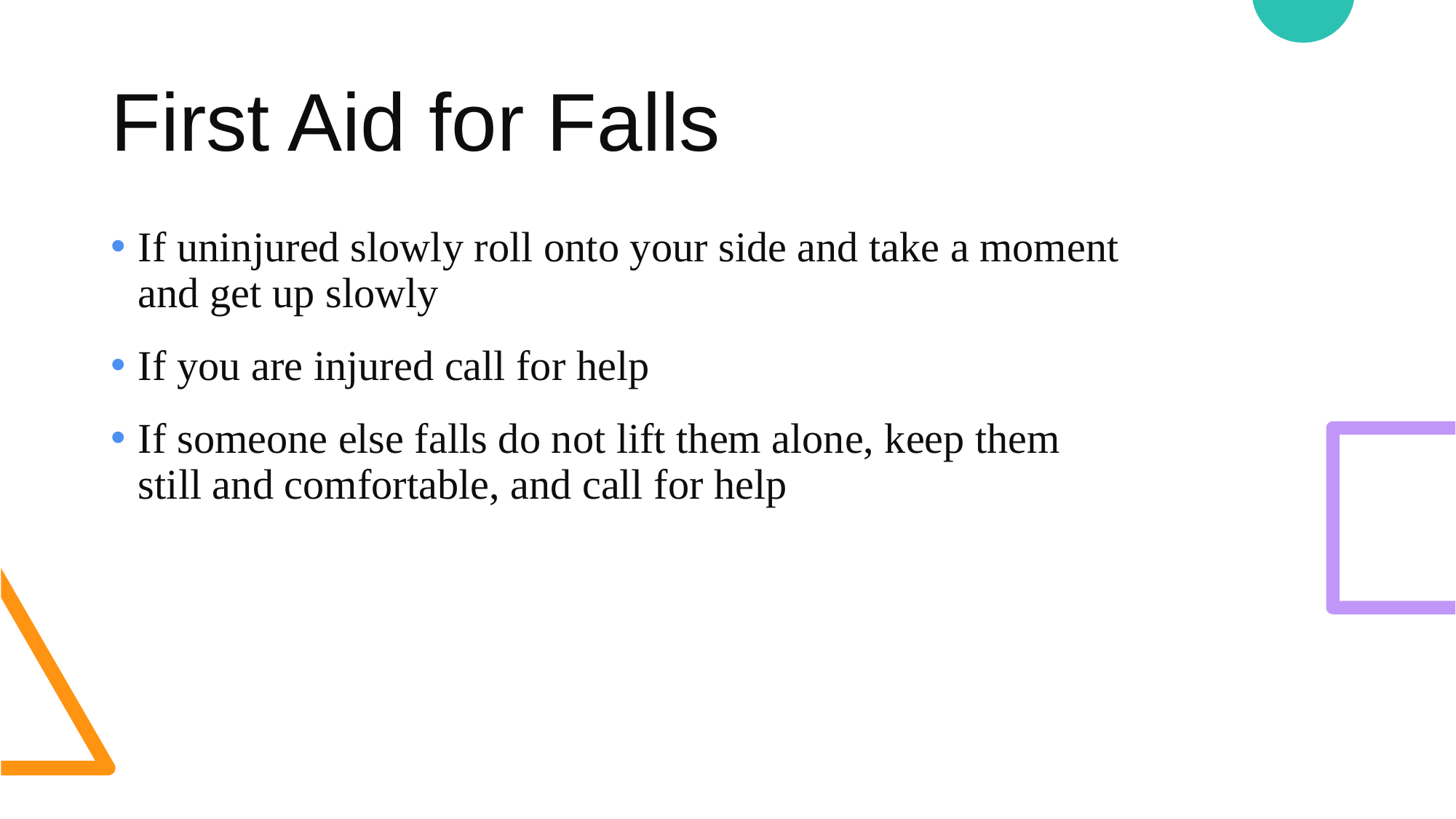

# First Aid for Falls
If uninjured slowly roll onto your side and take a moment and get up slowly
If you are injured call for help
If someone else falls do not lift them alone, keep them still and comfortable, and call for help